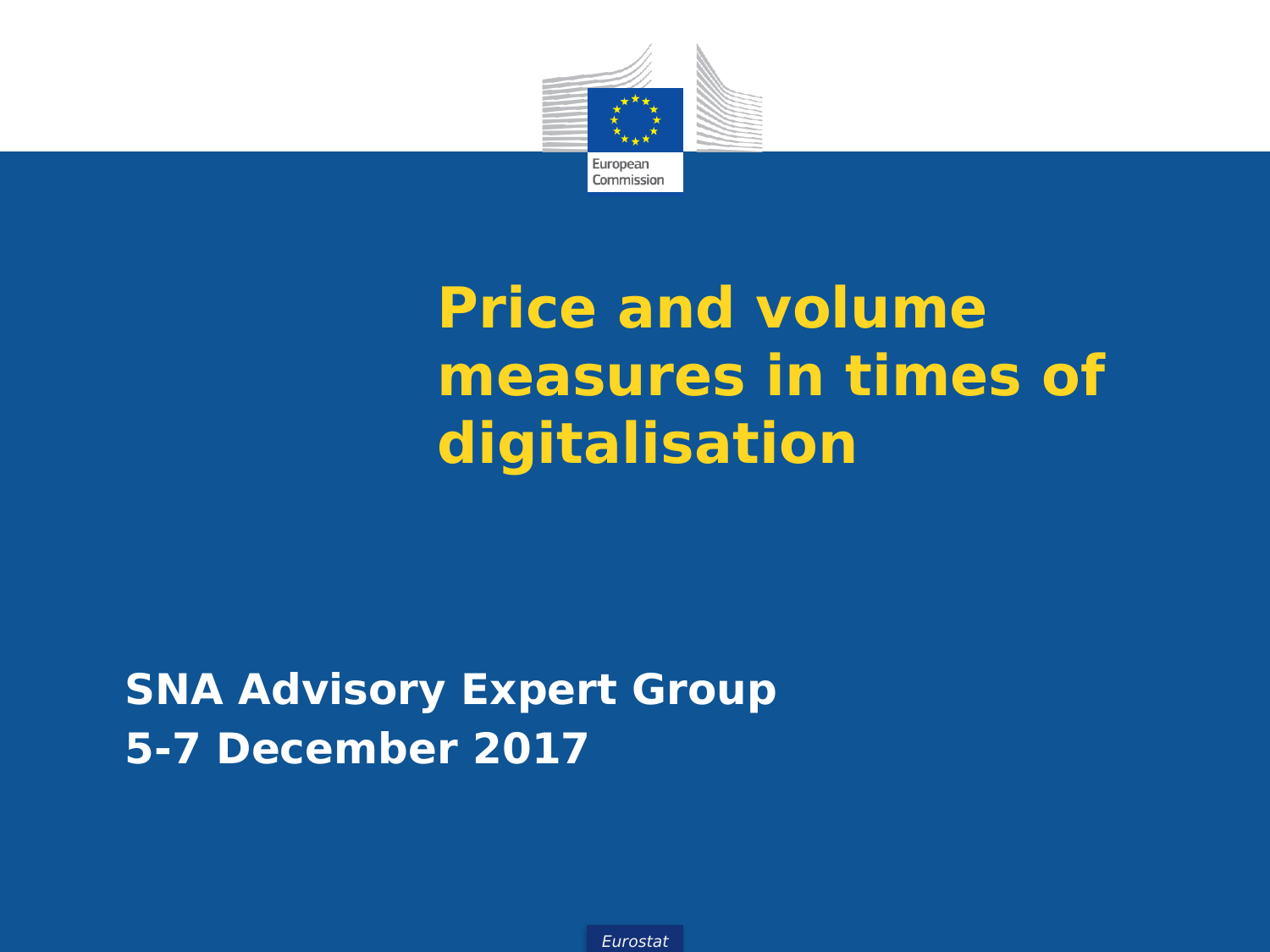

# Price and volume measures in times of digitalisation
SNA Advisory Expert Group
5-7 December 2017